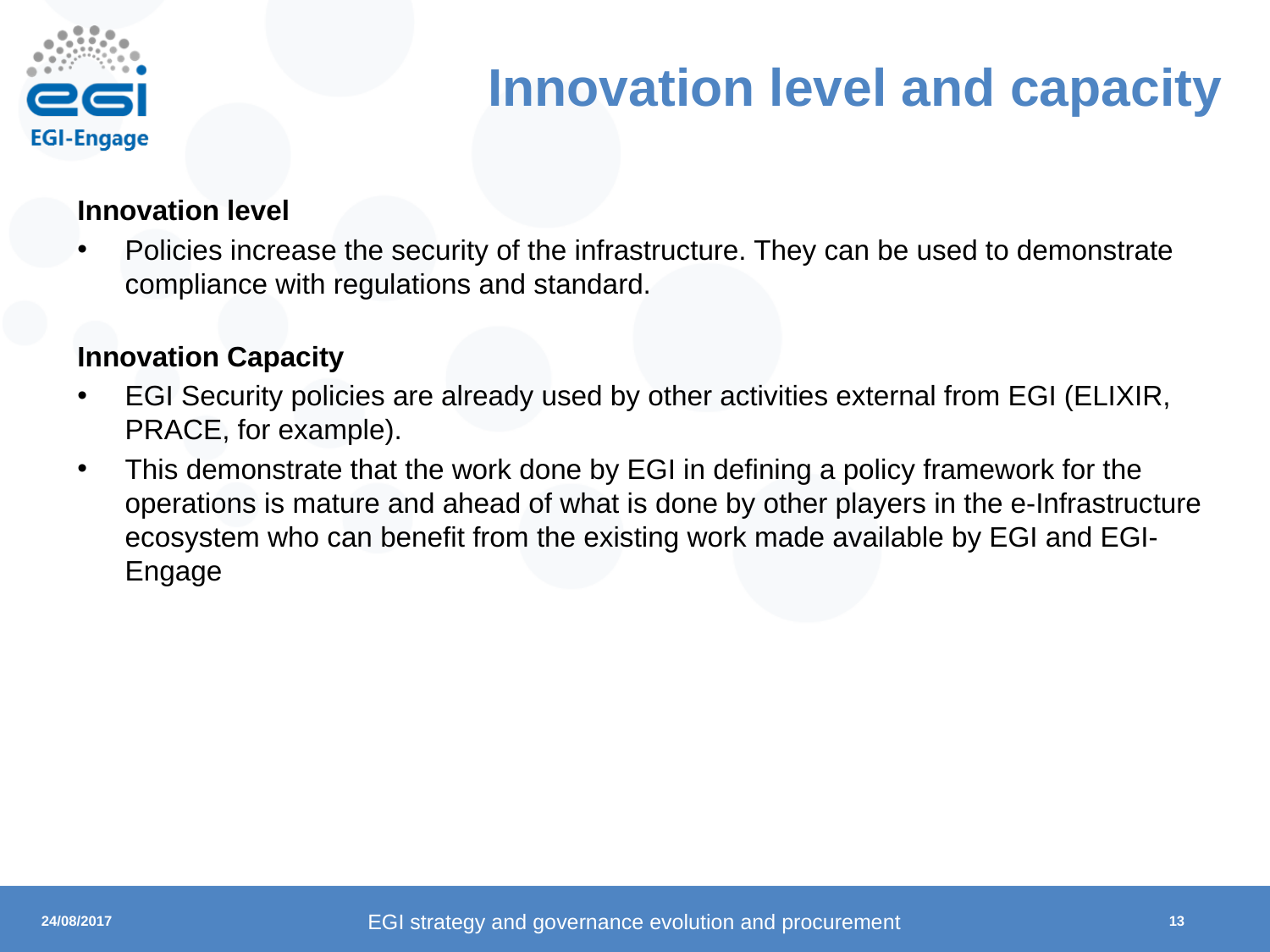

# Innovation level and capacity
Innovation level
Policies increase the security of the infrastructure. They can be used to demonstrate compliance with regulations and standard.
Innovation Capacity
EGI Security policies are already used by other activities external from EGI (ELIXIR, PRACE, for example).
This demonstrate that the work done by EGI in defining a policy framework for the operations is mature and ahead of what is done by other players in the e-Infrastructure ecosystem who can benefit from the existing work made available by EGI and EGI-Engage

EGI strategy and governance evolution and procurement